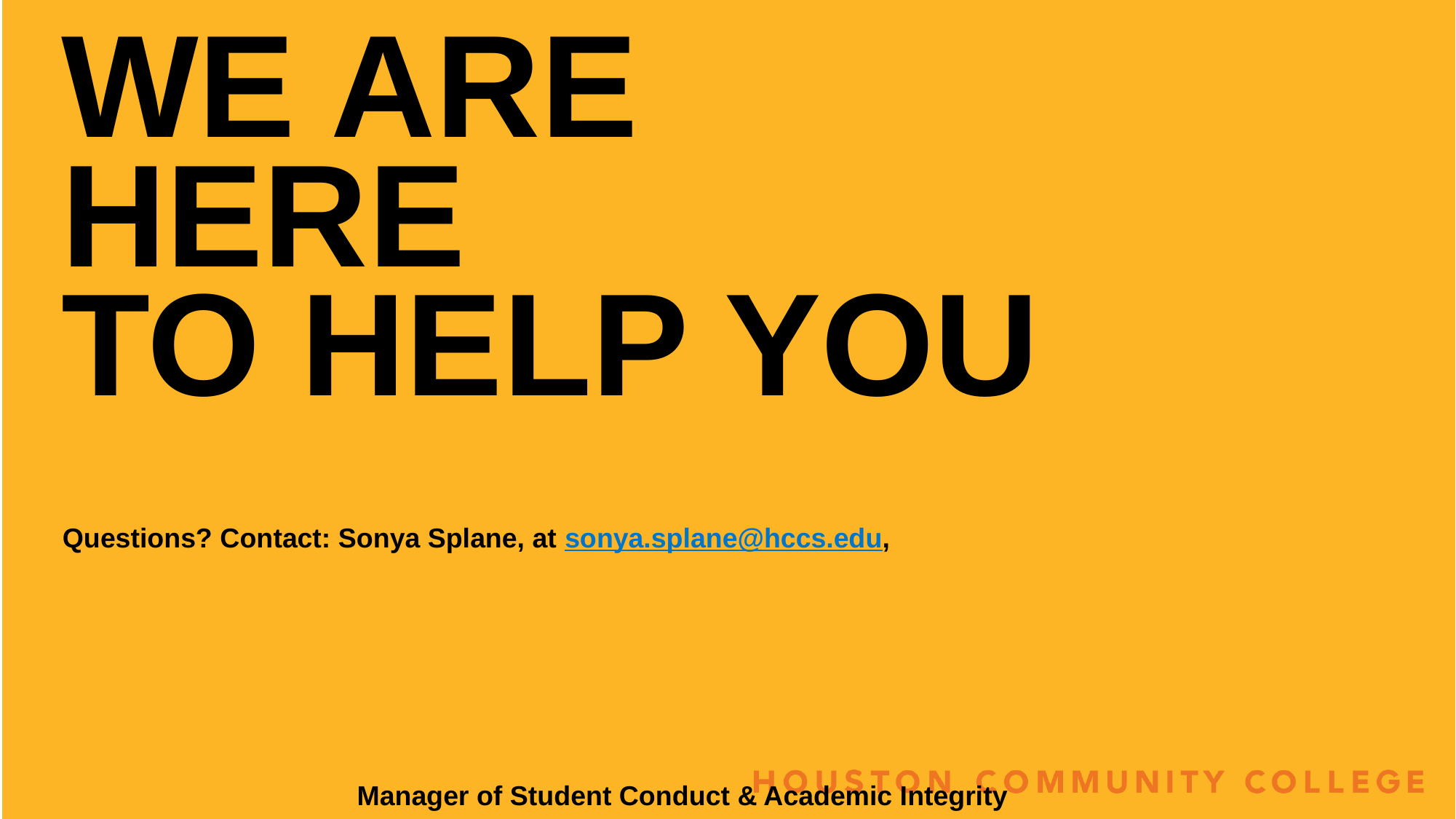

WE ARE
HERE
TO HELP YOU
Questions? Contact: Sonya Splane, at sonya.splane@hccs.edu,
Manager of Student Conduct & Academic Integrity